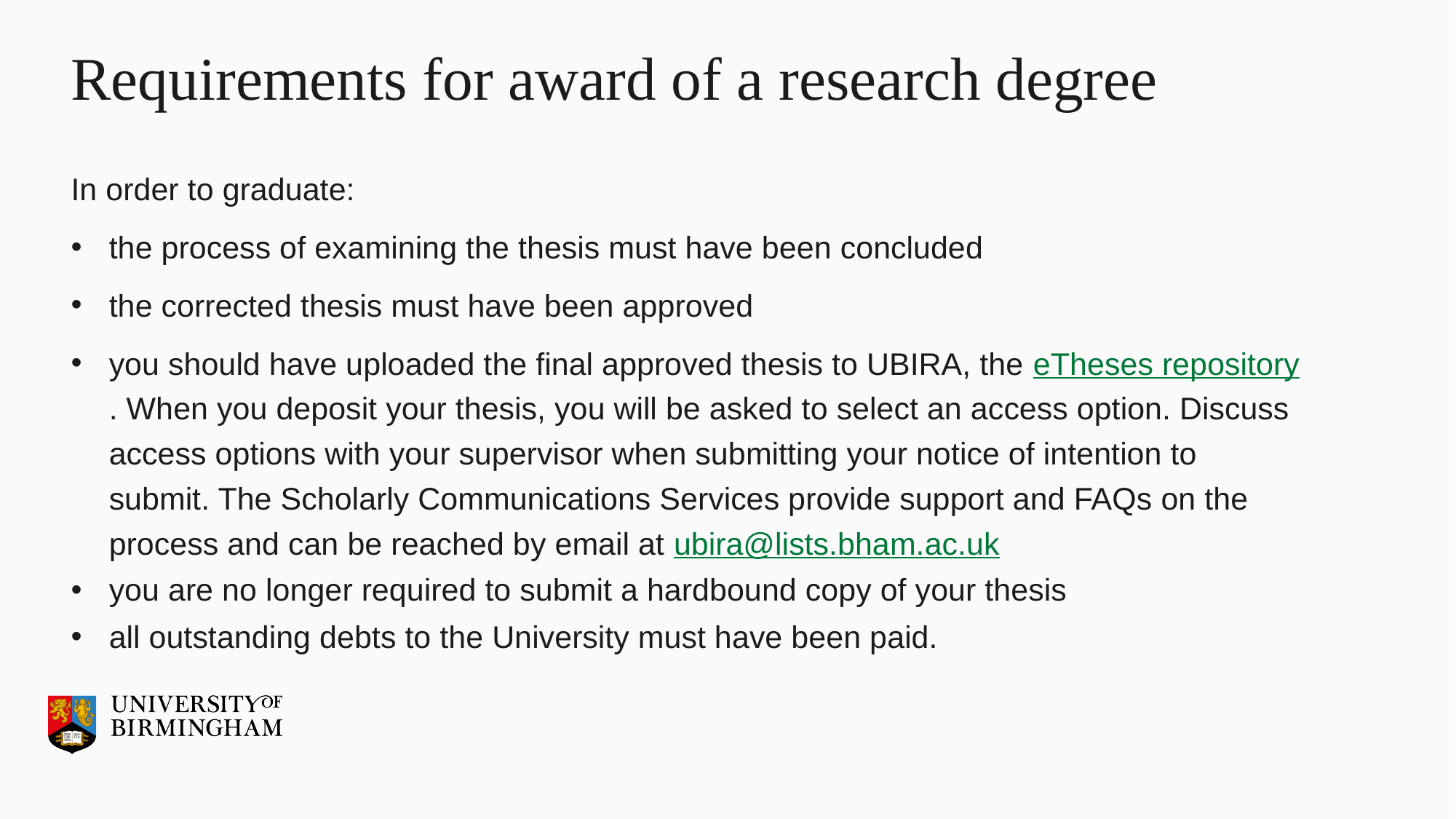

# Requirements for award of a research degree
In order to graduate:
the process of examining the thesis must have been concluded
the corrected thesis must have been approved
you should have uploaded the final approved thesis to UBIRA, the eTheses repository. When you deposit your thesis, you will be asked to select an access option. Discuss access options with your supervisor when submitting your notice of intention to submit. The Scholarly Communications Services provide support and FAQs on the process and can be reached by email at ubira@lists.bham.ac.uk
you are no longer required to submit a hardbound copy of your thesis
all outstanding debts to the University must have been paid.